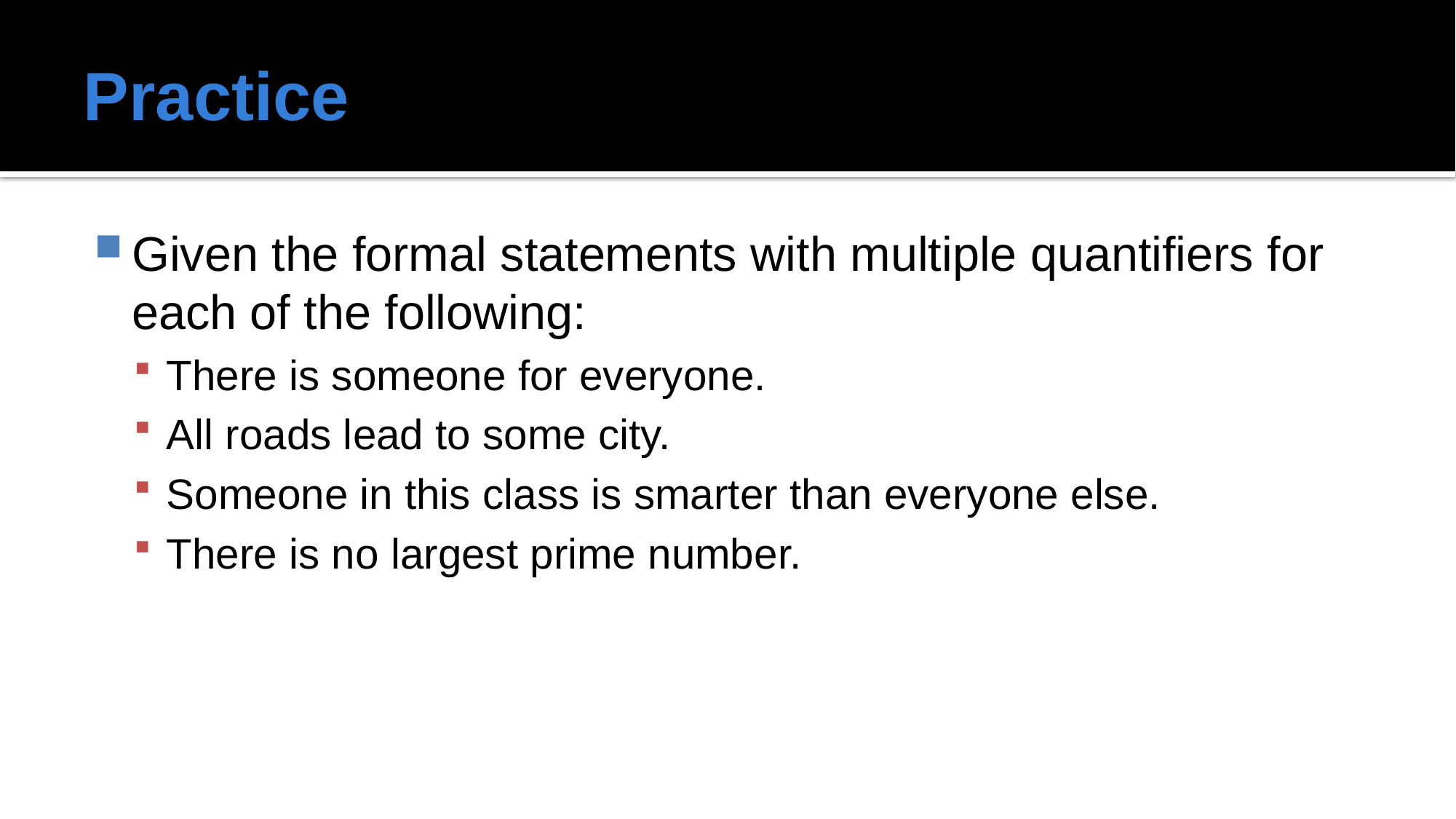

# Practice
Given the formal statements with multiple quantifiers for each of the following:
There is someone for everyone.
All roads lead to some city.
Someone in this class is smarter than everyone else.
There is no largest prime number.